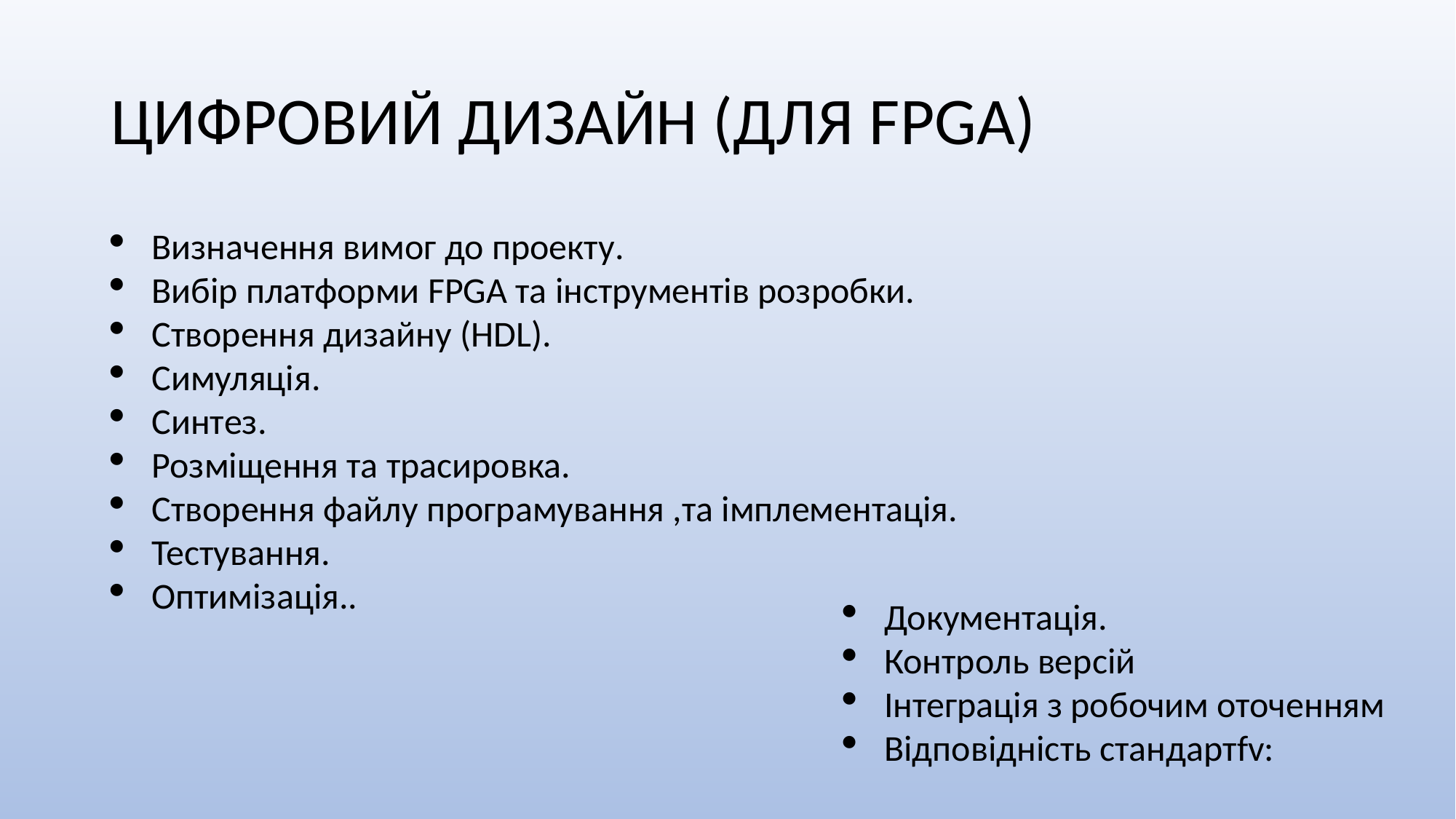

# ЦИФРОВИЙ ДИЗАЙН (ДЛЯ FPGA)

Визначення вимог до проекту.
Вибір платформи FPGA та інструментів розробки.
Створення дизайну (HDL).
Симуляція.
Синтез.
Розміщення та трасировка.
Створення файлу програмування ,та імплементація.
Тестування.
Оптимізація..
Документація.
Контроль версій
Інтеграція з робочим оточенням
Відповідність cтандартfv: